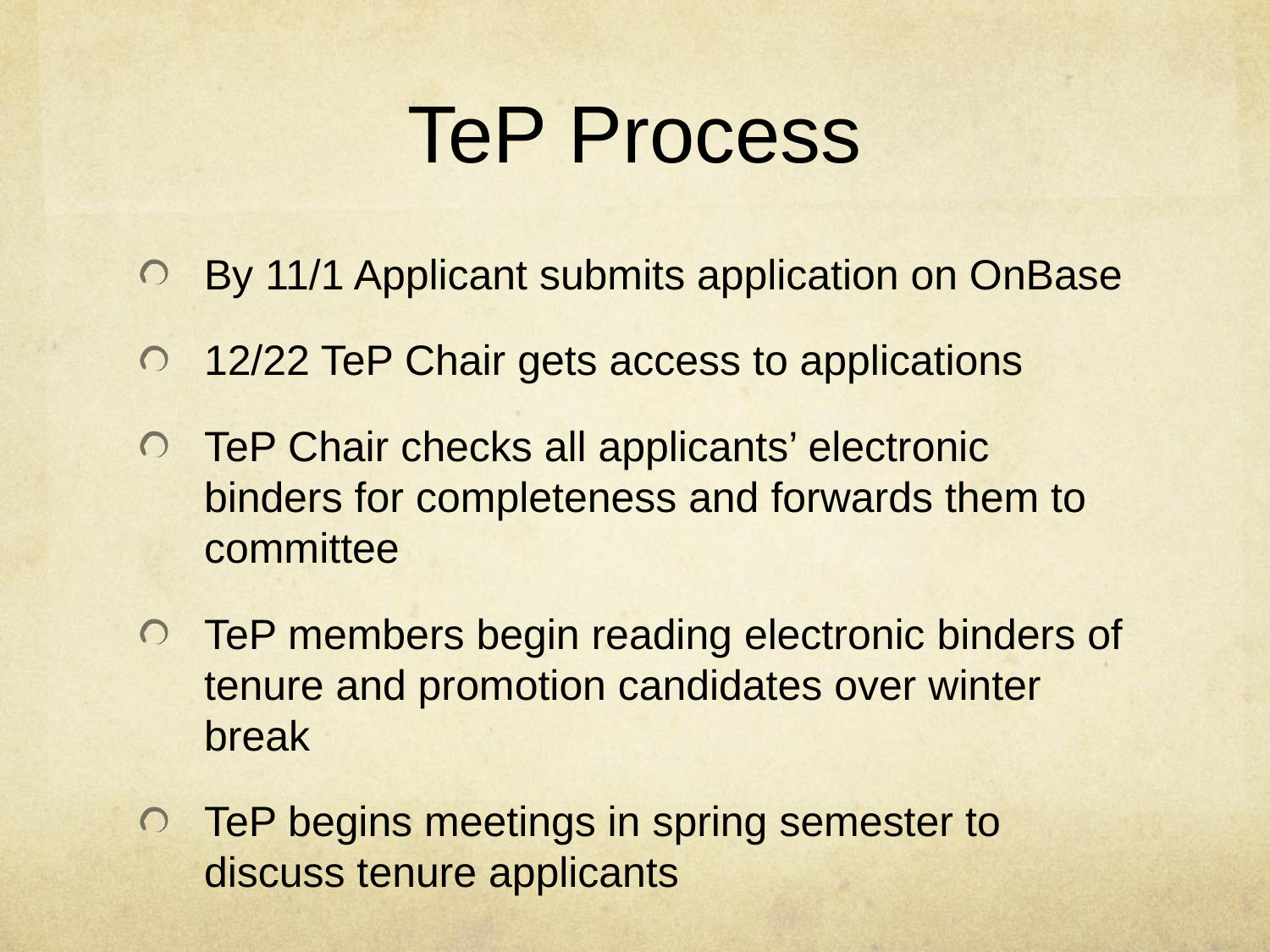

# TeP Process
By 11/1 Applicant submits application on OnBase
12/22 TeP Chair gets access to applications
TeP Chair checks all applicants’ electronic binders for completeness and forwards them to committee
TeP members begin reading electronic binders of tenure and promotion candidates over winter break
TeP begins meetings in spring semester to discuss tenure applicants